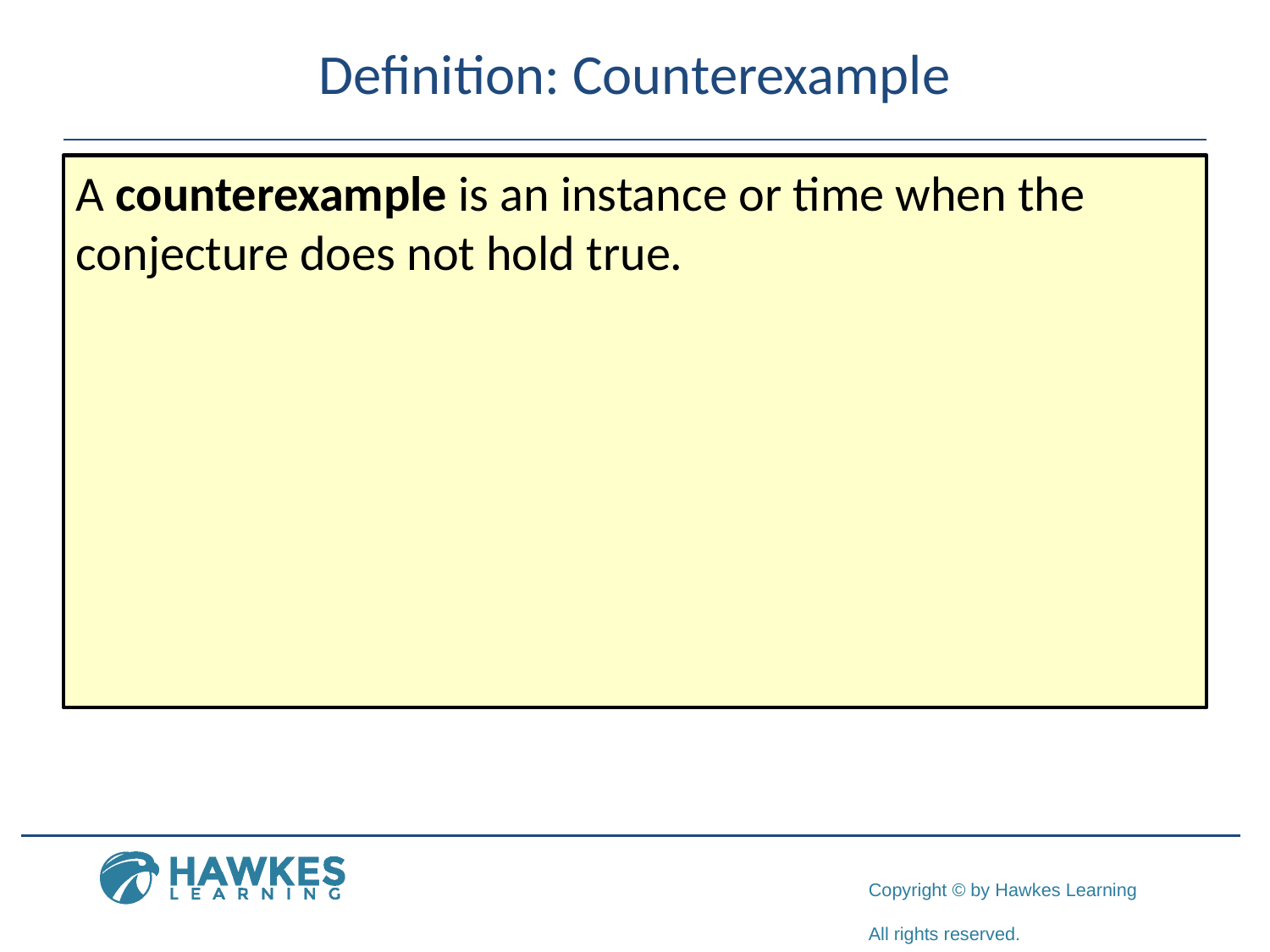

# Definition: Counterexample
A counterexample is an instance or time when the conjecture does not hold true.